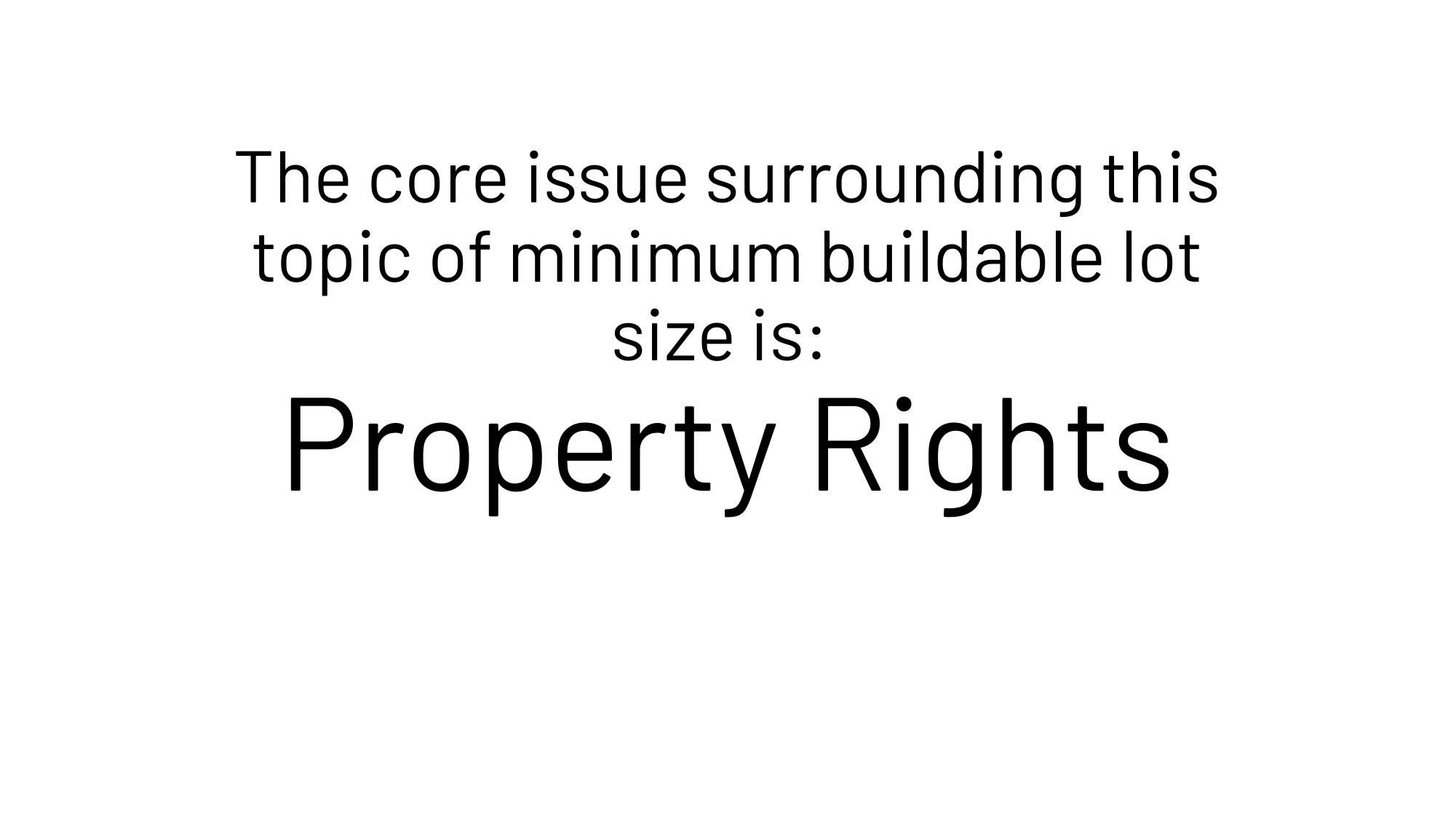

# The core issue surrounding this topic of minimum buildable lot size is: Property Rights